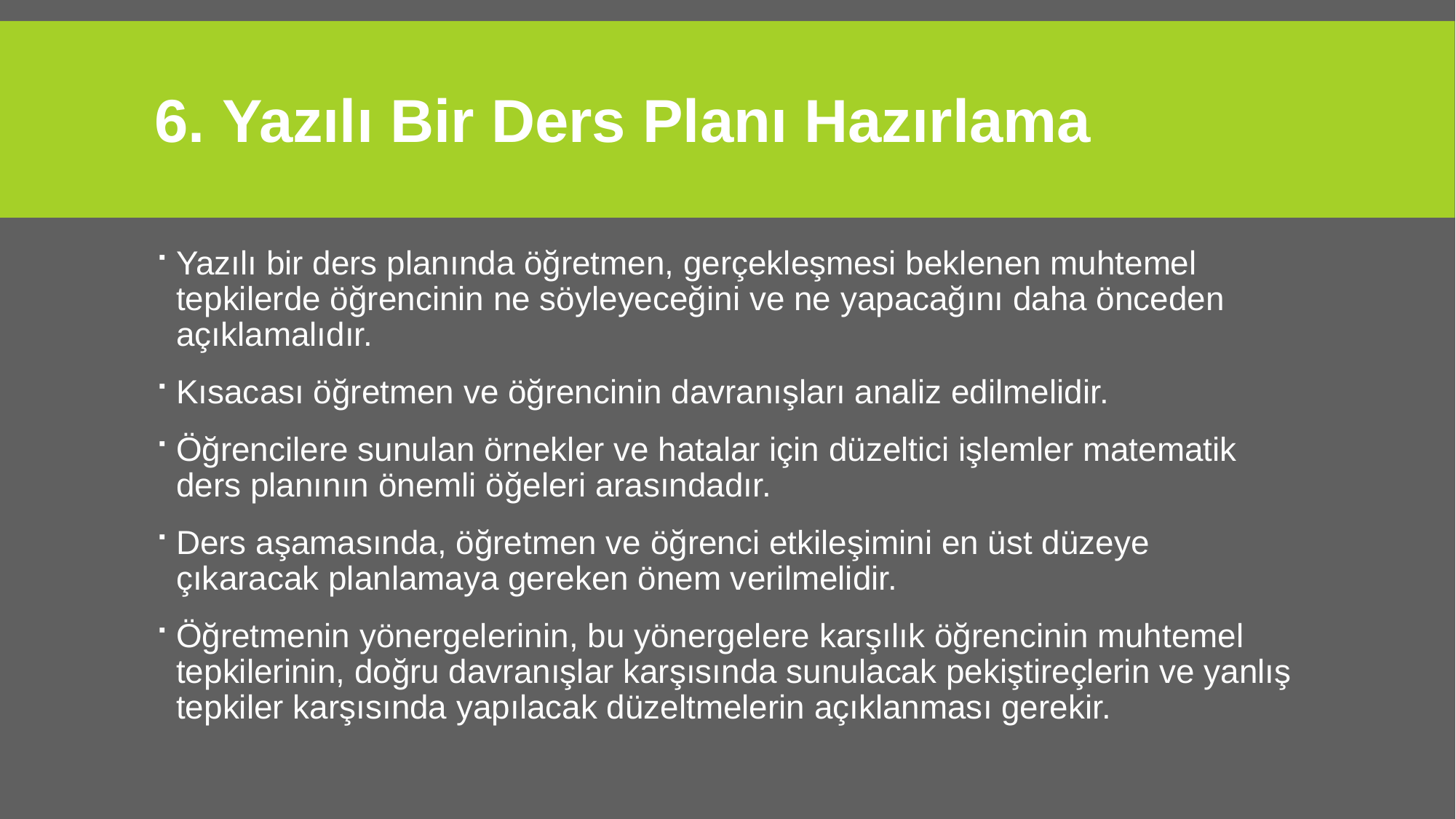

# 6. Yazılı Bir Ders Planı Hazırlama
Yazılı bir ders planında öğretmen, gerçekleşmesi beklenen muhtemel tepkilerde öğrencinin ne söyleyeceğini ve ne yapacağını daha önceden açıklamalıdır.
Kısacası öğretmen ve öğrencinin davranışları analiz edilmelidir.
Öğrencilere sunulan örnekler ve hatalar için düzeltici işlemler matematik ders planının önemli öğeleri arasındadır.
Ders aşamasında, öğretmen ve öğrenci etkileşimini en üst düzeye çıkaracak planlamaya gereken önem verilmelidir.
Öğretmenin yönergelerinin, bu yönergelere karşılık öğrencinin muhtemel tepkilerinin, doğru davranışlar karşısında sunulacak pekiştireçlerin ve yanlış tepkiler karşısında yapılacak düzeltmelerin açıklanması gerekir.